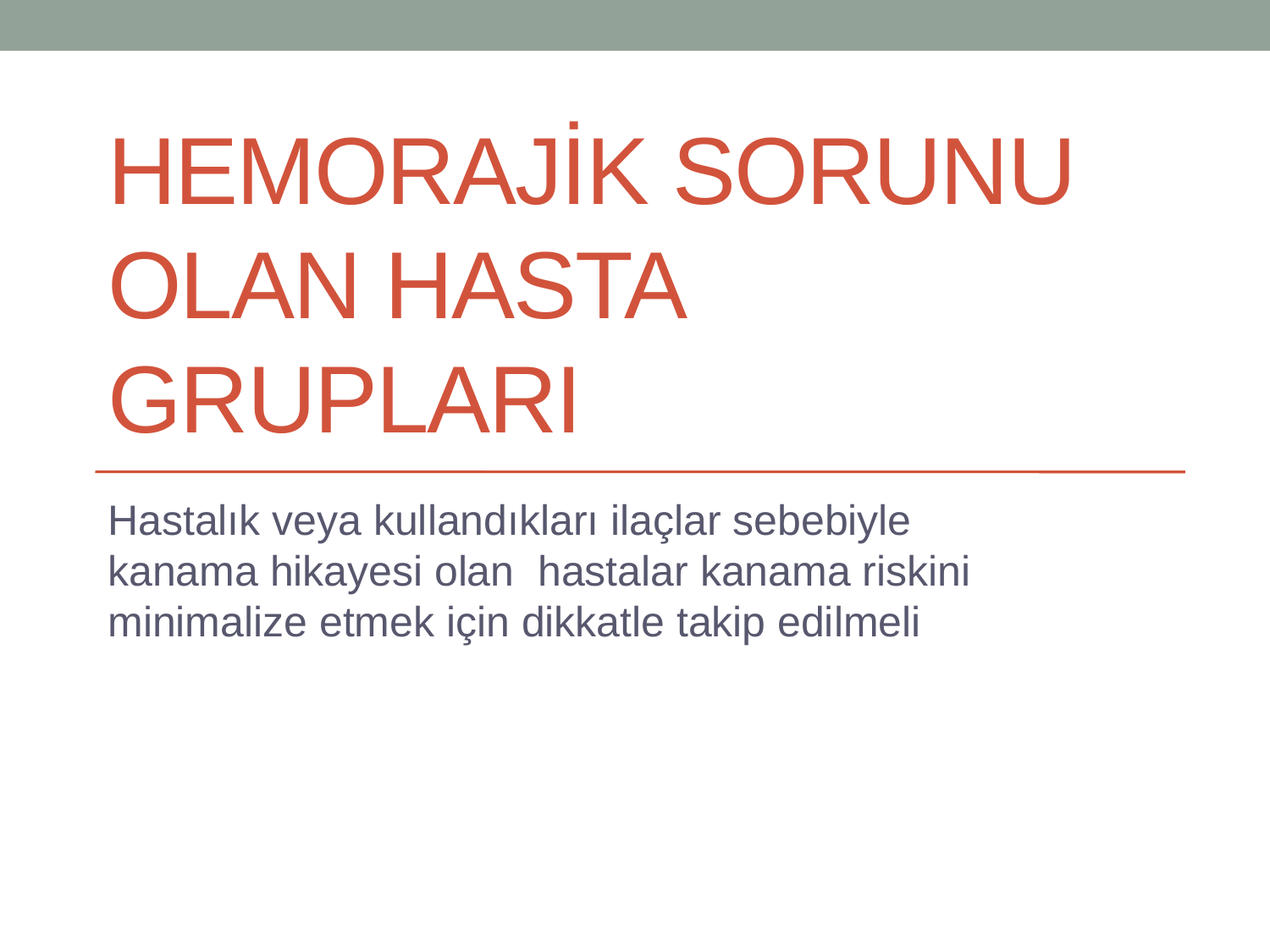

# Hemorajik sorunu olan hasta grupları
Hastalık veya kullandıkları ilaçlar sebebiyle kanama hikayesi olan  hastalar kanama riskini minimalize etmek için dikkatle takip edilmeli